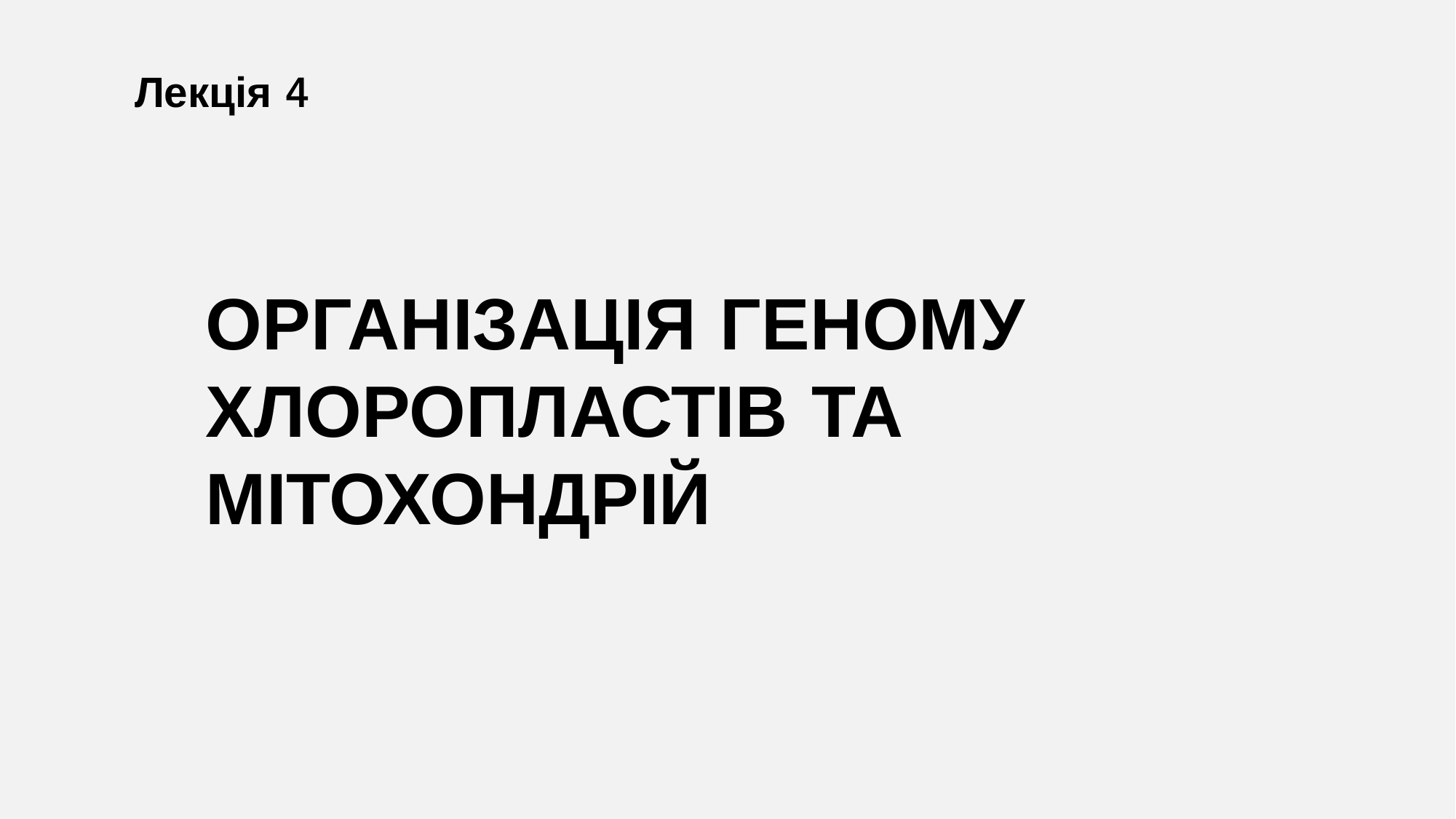

Лекція 4
ОРГАНІЗАЦІЯ ГЕНОМУ ХЛОРОПЛАСТІВ ТА МІТОХОНДРІЙ